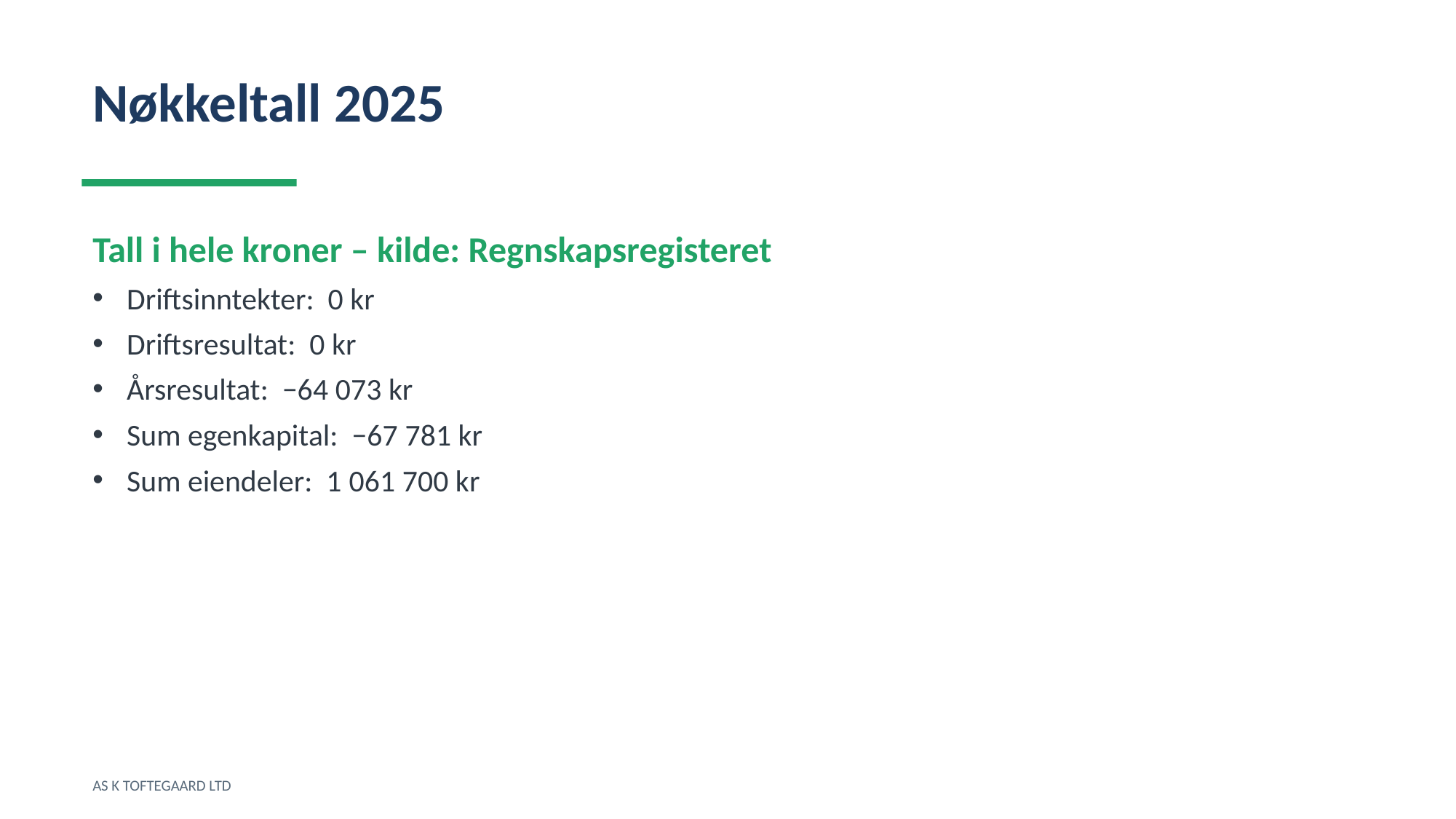

Nøkkeltall 2025

Tall i hele kroner – kilde: Regnskapsregisteret
Driftsinntekter:  0 kr
Driftsresultat:  0 kr
Årsresultat:  −64 073 kr
Sum egenkapital:  −67 781 kr
Sum eiendeler:  1 061 700 kr
AS K TOFTEGAARD LTD